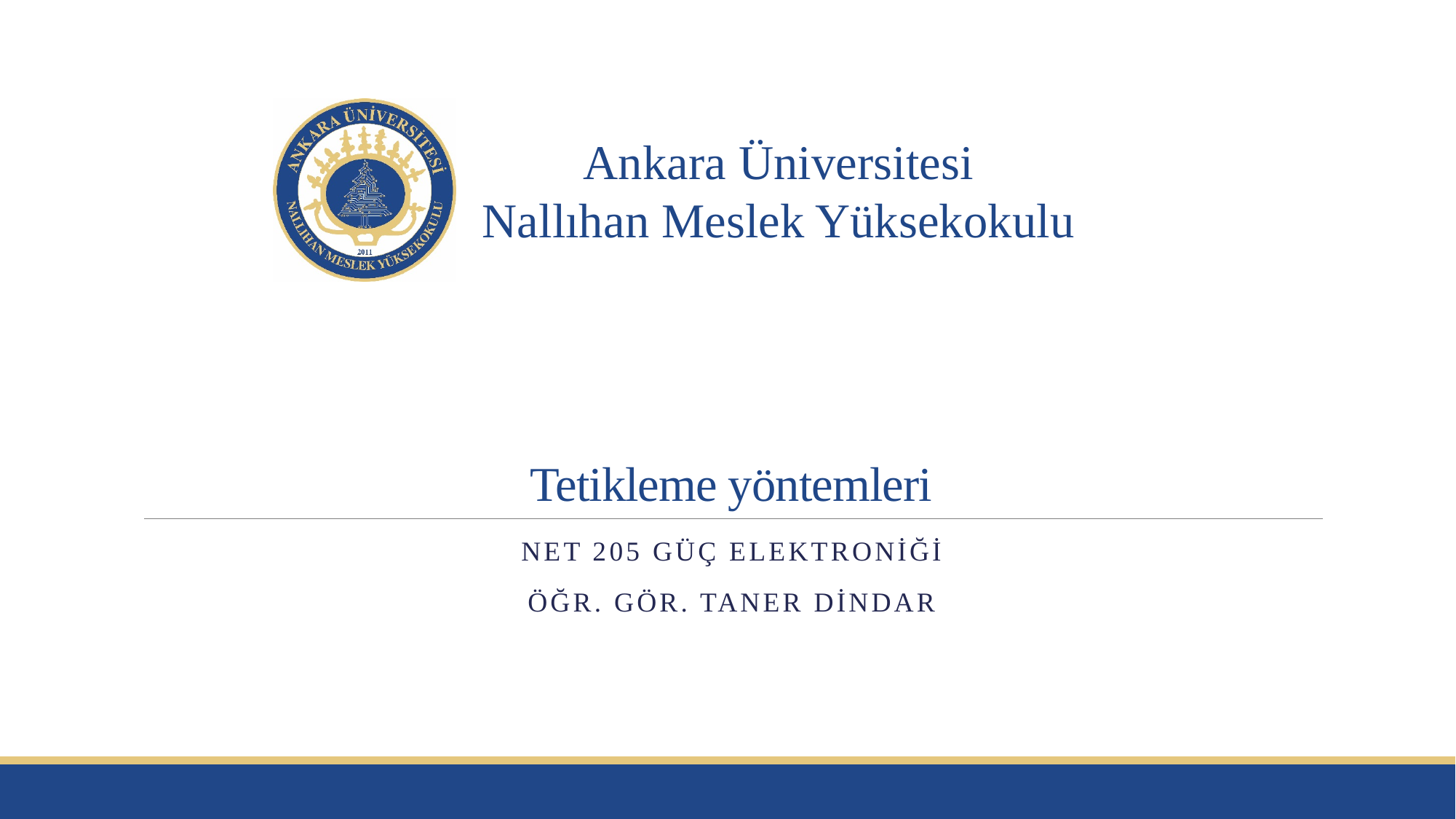

# Tetikleme yöntemleri
NET 205 GÜÇ ELEKTRONİĞİ
Öğr. Gör. Taner DİNDAR